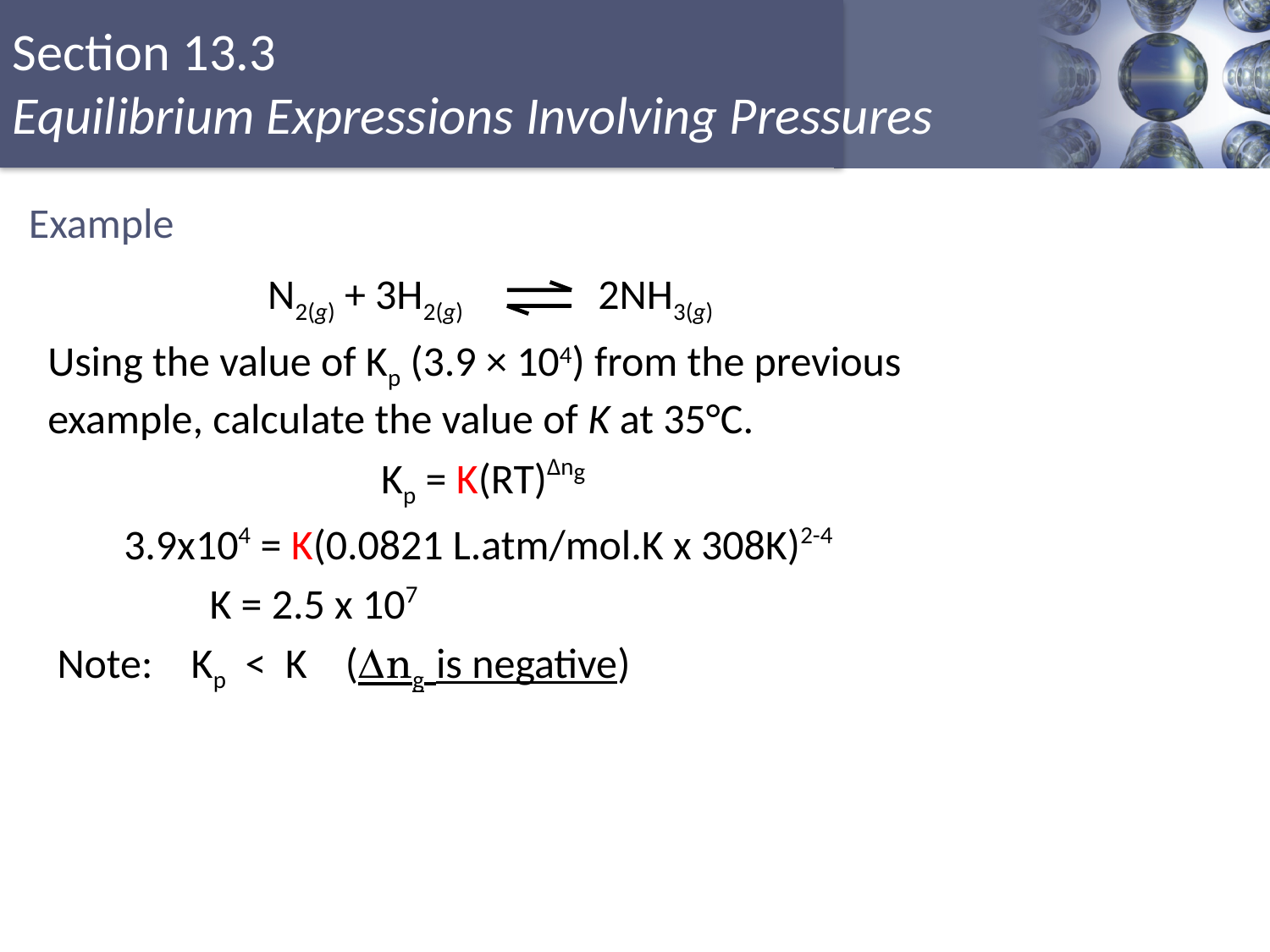

# Example
	          N2(g) + 3H2(g)               2NH3(g)
  Using the value of Kp (3.9 × 104) from the previous
  example, calculate the value of K at 35°C.
                                     Kp = K(RT)Δng
          3.9x104 = K(0.0821 L.atm/mol.K x 308K)2-4
                   K = 2.5 x 107
   Note:    Kp  <  K    (Δng is negative)

Copyright © Cengage Learning. All rights reserved
18